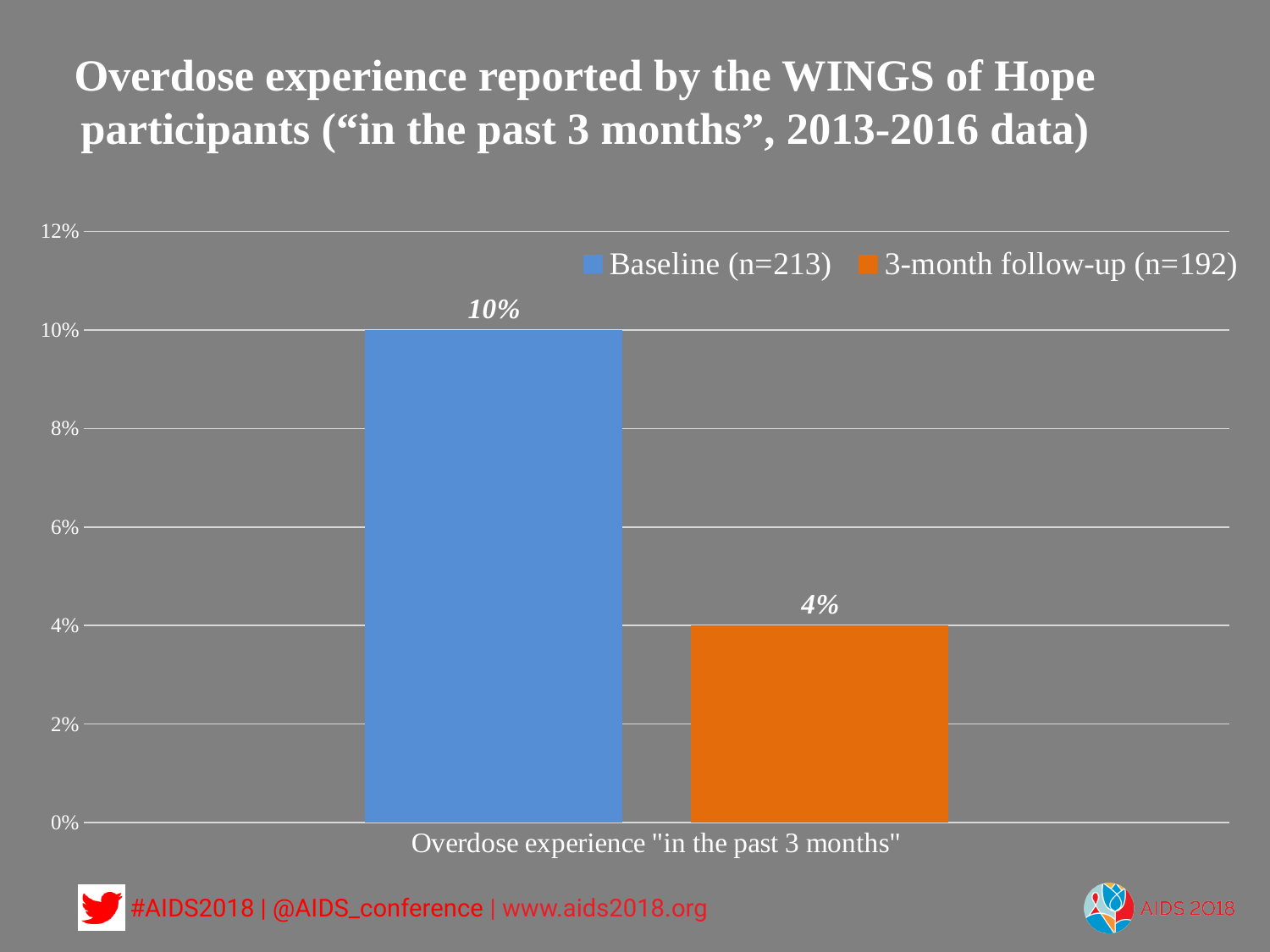

# Overdose experience reported by the WINGS of Hope participants (“in the past 3 months”, 2013-2016 data)

### Chart

| Category | Baseline (n=213) | 3-month follow-up (n=192) |
|---|---|---|
| Overdose experience "in the past 3 months" | 0.1 | 0.04 |